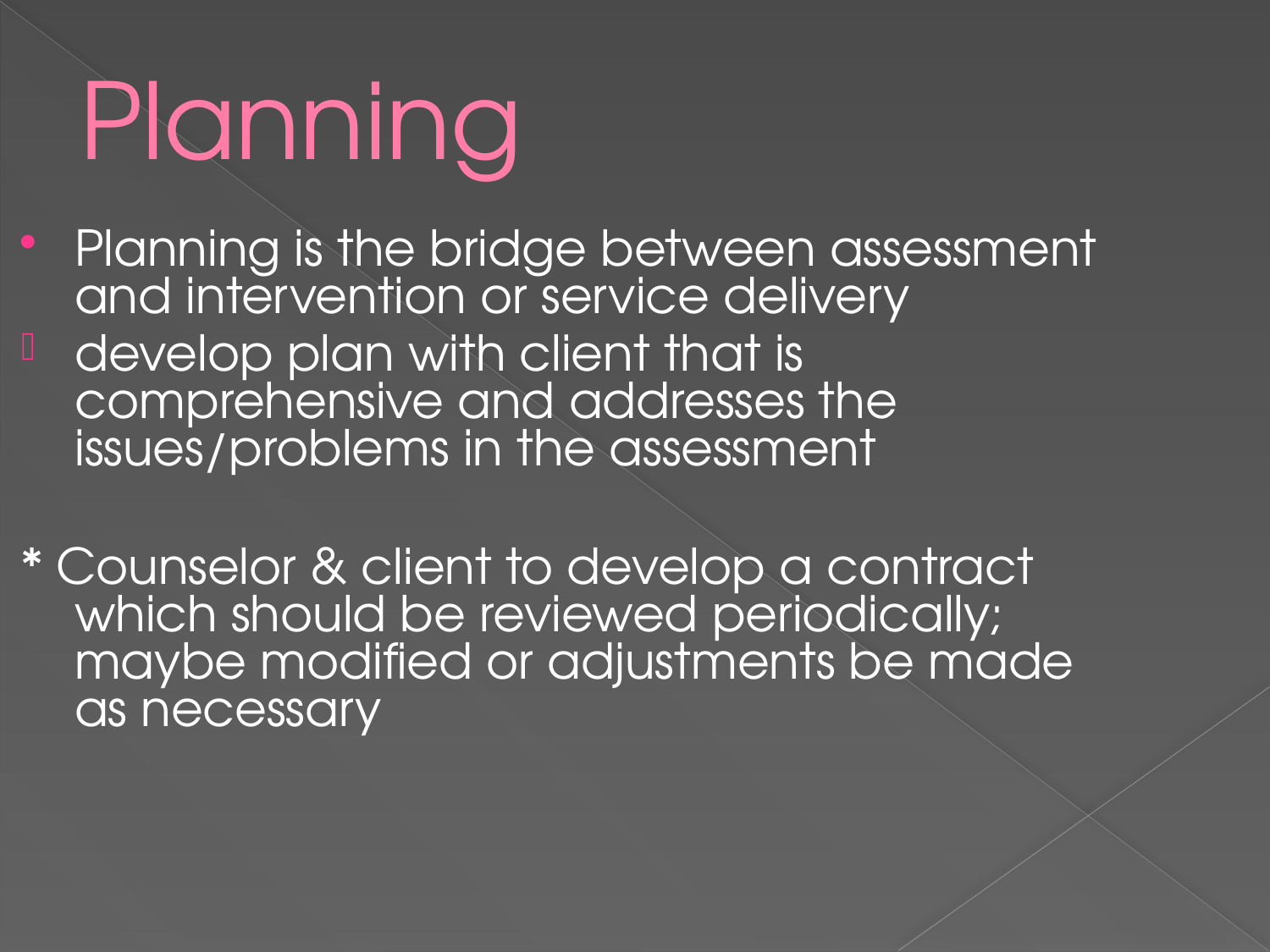

Planning
Planning is the bridge between assessment and intervention or service delivery
develop plan with client that is comprehensive and addresses the issues/problems in the assessment

* Counselor & client to develop a contract which should be reviewed periodically; maybe modified or adjustments be made as necessary